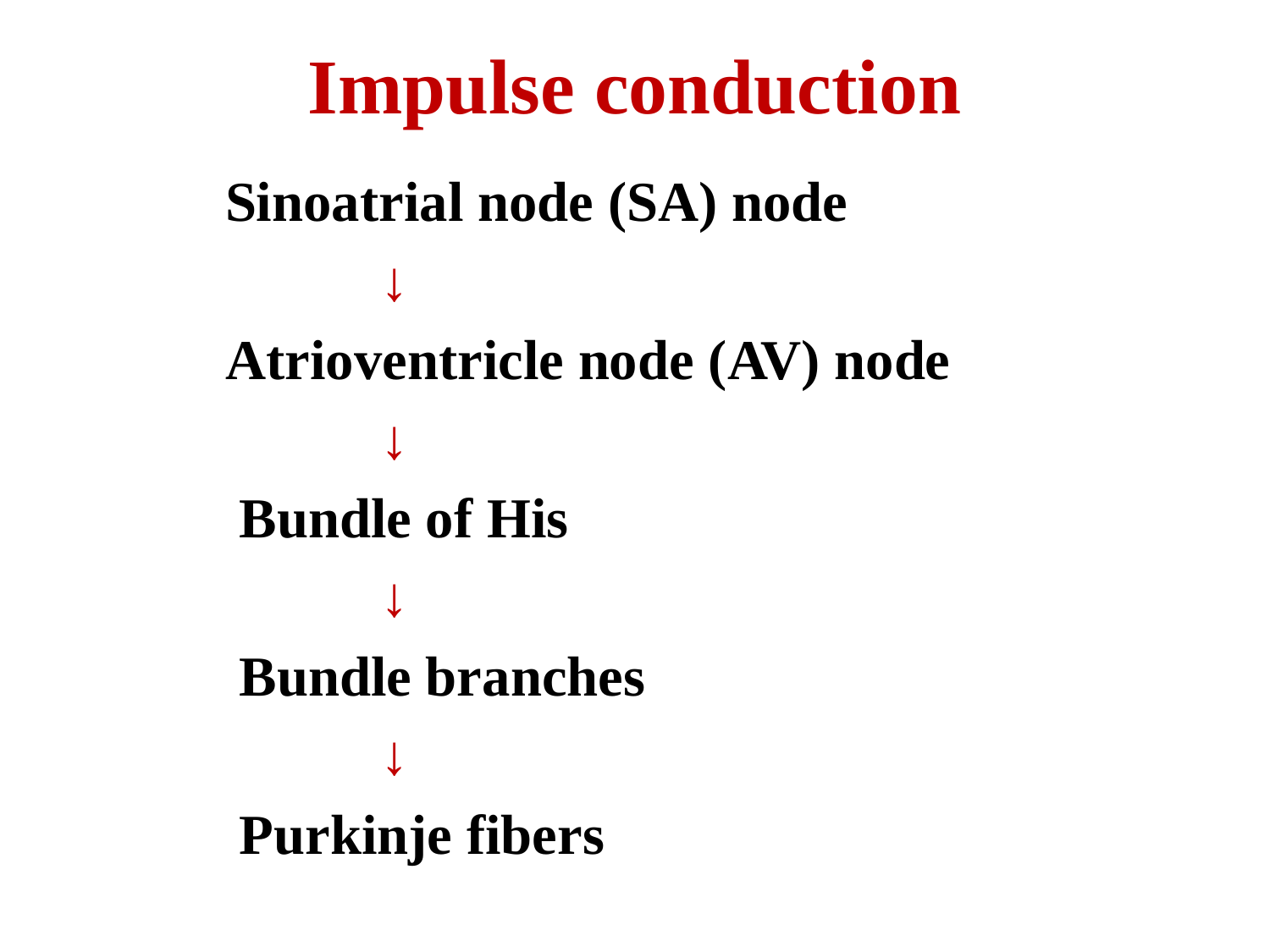

# Impulse conduction
            Sinoatrial node (SA) node
                       ↓
            Atrioventricle node (AV) node
                       ↓
             Bundle of His
                       ↓
             Bundle branches
                       ↓
             Purkinje fibers